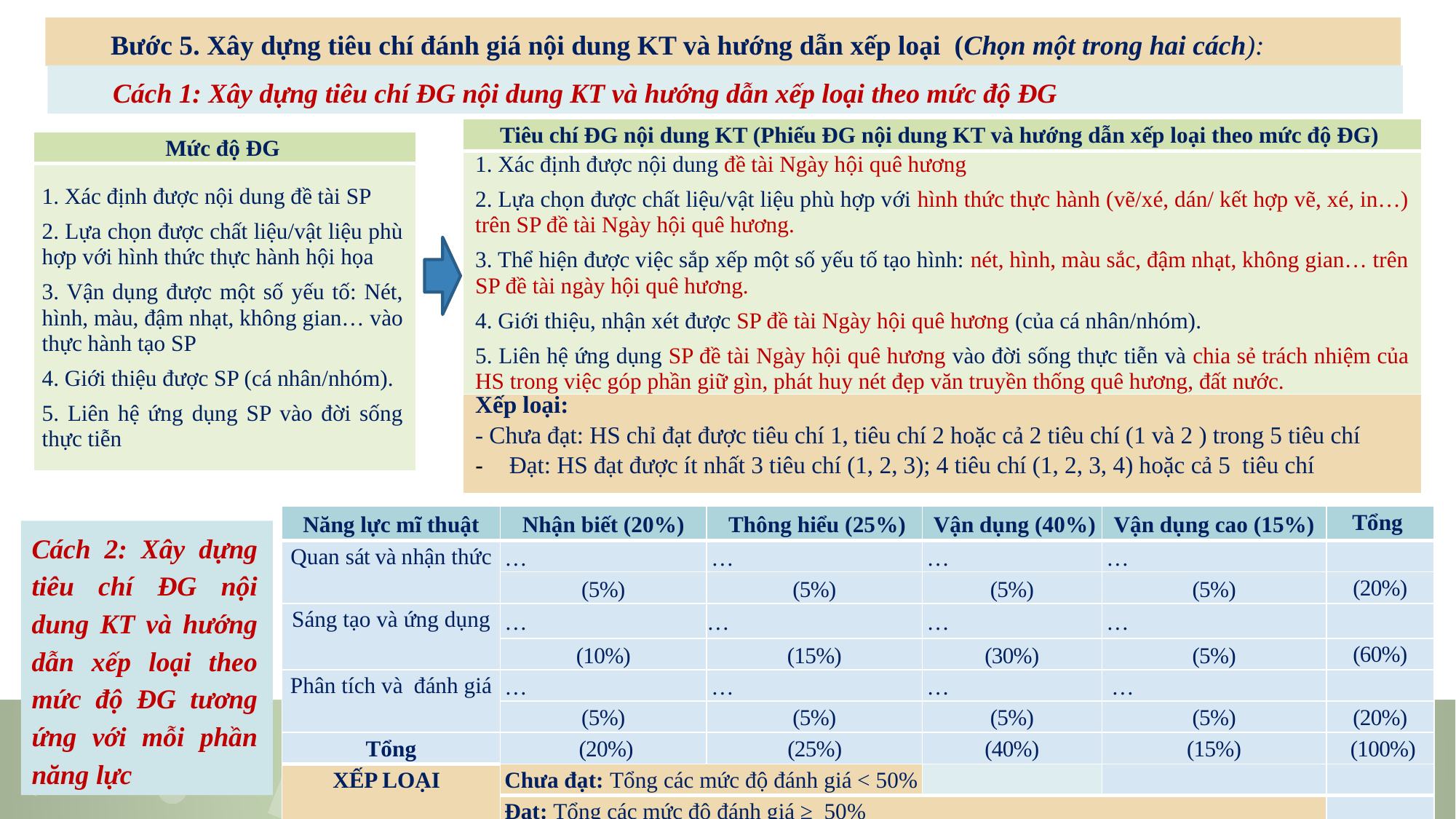

Bước 5. Xây dựng tiêu chí đánh giá nội dung KT và hướng dẫn xếp loại  (Chọn một trong hai cách):
Cách 1: Xây dựng tiêu chí ĐG nội dung KT và hướng dẫn xếp loại theo mức độ ĐG
| Tiêu chí ĐG nội dung KT (Phiếu ĐG nội dung KT và hướng dẫn xếp loại theo mức độ ĐG) |
| --- |
| 1. Xác định được nội dung đề tài Ngày hội quê hương 2. Lựa chọn được chất liệu/vật liệu phù hợp với hình thức thực hành (vẽ/xé, dán/ kết hợp vẽ, xé, in…) trên SP đề tài Ngày hội quê hương. 3. Thể hiện được việc sắp xếp một số yếu tố tạo hình: nét, hình, màu sắc, đậm nhạt, không gian… trên SP đề tài ngày hội quê hương. 4. Giới thiệu, nhận xét được SP đề tài Ngày hội quê hương (của cá nhân/nhóm). 5. Liên hệ ứng dụng SP đề tài Ngày hội quê hương vào đời sống thực tiễn và chia sẻ trách nhiệm của HS trong việc góp phần giữ gìn, phát huy nét đẹp văn truyền thống quê hương, đất nước. |
| Xếp loại: - Chưa đạt: HS chỉ đạt được tiêu chí 1, tiêu chí 2 hoặc cả 2 tiêu chí (1 và 2 ) trong 5 tiêu chí Đạt: HS đạt được ít nhất 3 tiêu chí (1, 2, 3); 4 tiêu chí (1, 2, 3, 4) hoặc cả 5 tiêu chí |
| Mức độ ĐG |
| --- |
| 1. Xác định được nội dung đề tài SP 2. Lựa chọn được chất liệu/vật liệu phù hợp với hình thức thực hành hội họa 3. Vận dụng được một số yếu tố: Nét, hình, màu, đậm nhạt, không gian… vào thực hành tạo SP 4. Giới thiệu được SP (cá nhân/nhóm). 5. Liên hệ ứng dụng SP vào đời sống thực tiễn |

| Năng lực mĩ thuật | Nhận biết (20%) | Thông hiểu (25%) | Vận dụng (40%) | Vận dụng cao (15%) | Tổng |
| --- | --- | --- | --- | --- | --- |
| Quan sát và nhận thức | … | … | … | … |  |
|  | (5%) | (5%) | (5%) | (5%) | (20%) |
| Sáng tạo và ứng dụng | … | … | … | … |  |
|  | (10%) | (15%) | (30%) | (5%) | (60%) |
| Phân tích và đánh giá | … | … | … | … |  |
|  | (5%) | (5%) | (5%) | (5%) | (20%) |
| Tổng | (20%) | (25%) | (40%) | (15%) | (100%) |
| XẾP LOẠI | Chưa đạt: Tổng các mức độ đánh giá < 50% |  |  |  |  |
|  | Đạt: Tổng các mức độ đánh giá ≥ 50% |  |  |  |  |
Cách 2: Xây dựng tiêu chí ĐG nội dung KT và hướng dẫn xếp loại theo mức độ ĐG tương ứng với mỗi phần năng lực

32
32